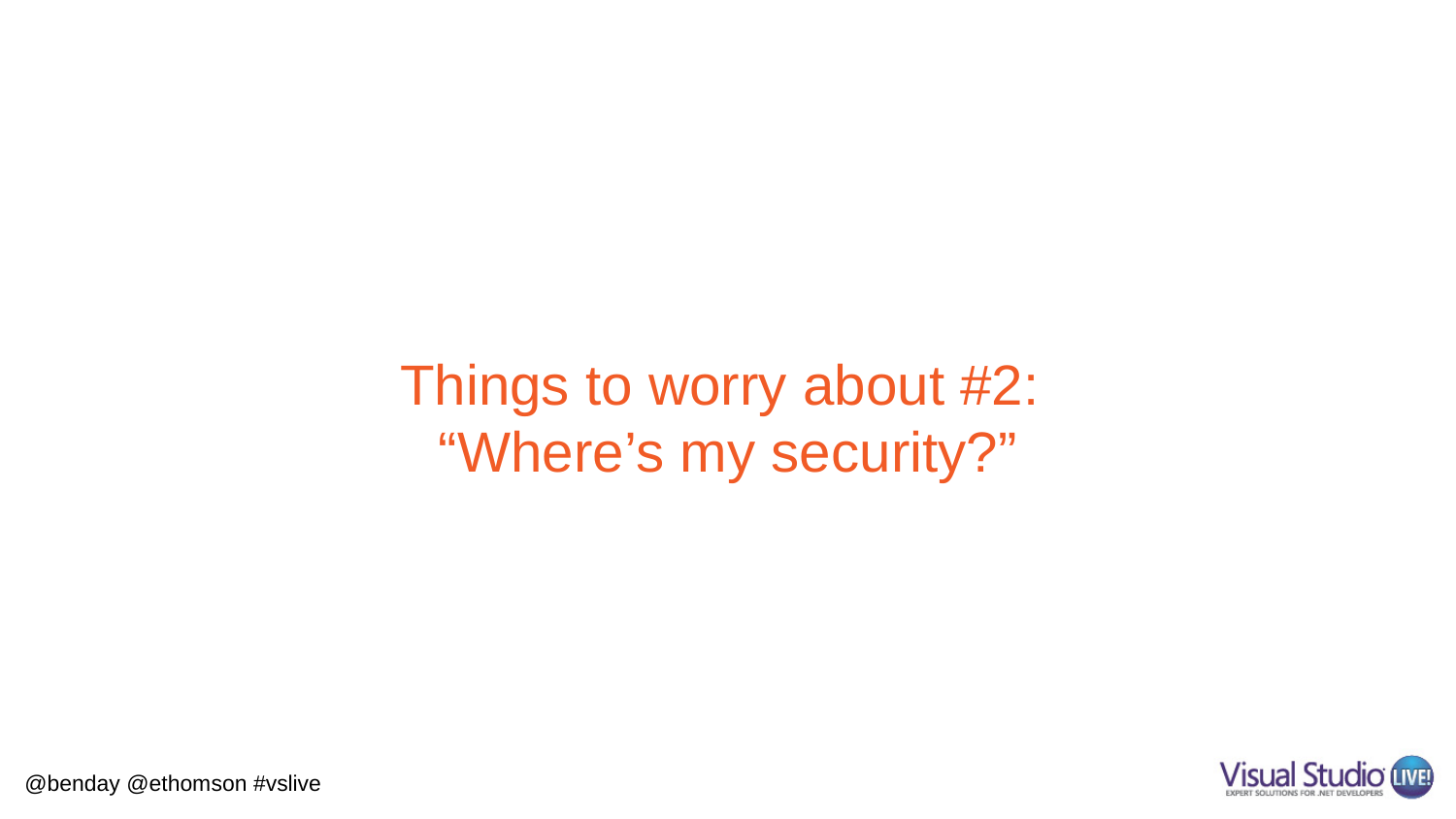

# Things to worry about #2: “Where’s my security?”